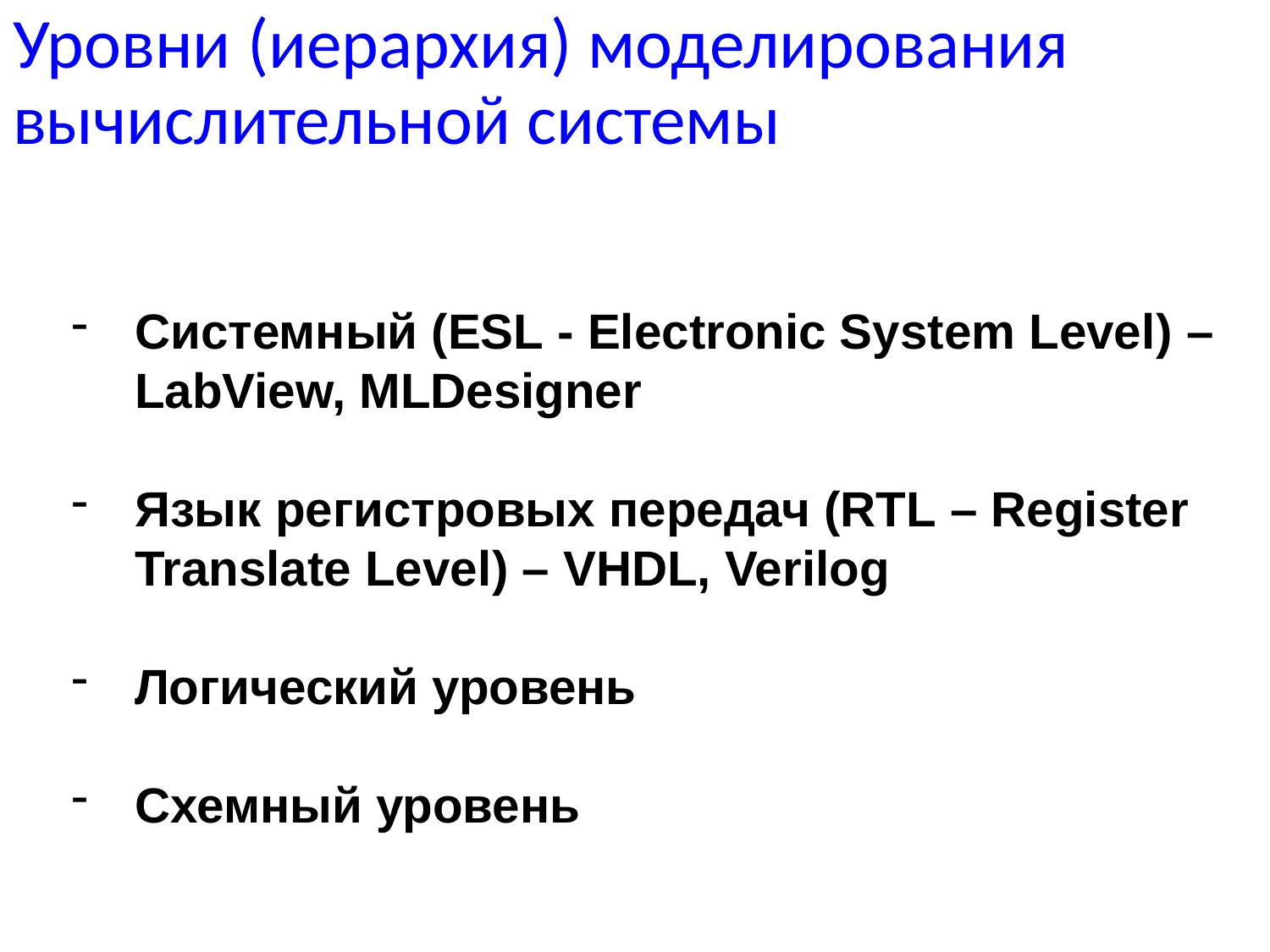

# Уровни (иерархия) моделирования вычислительной системы
Системный (ESL - Electronic System Level) – LabView, MLDesigner

Язык регистровых передач (RTL – Register Translate Level) – VHDL, Verilog

Логический уровень

Схемный уровень